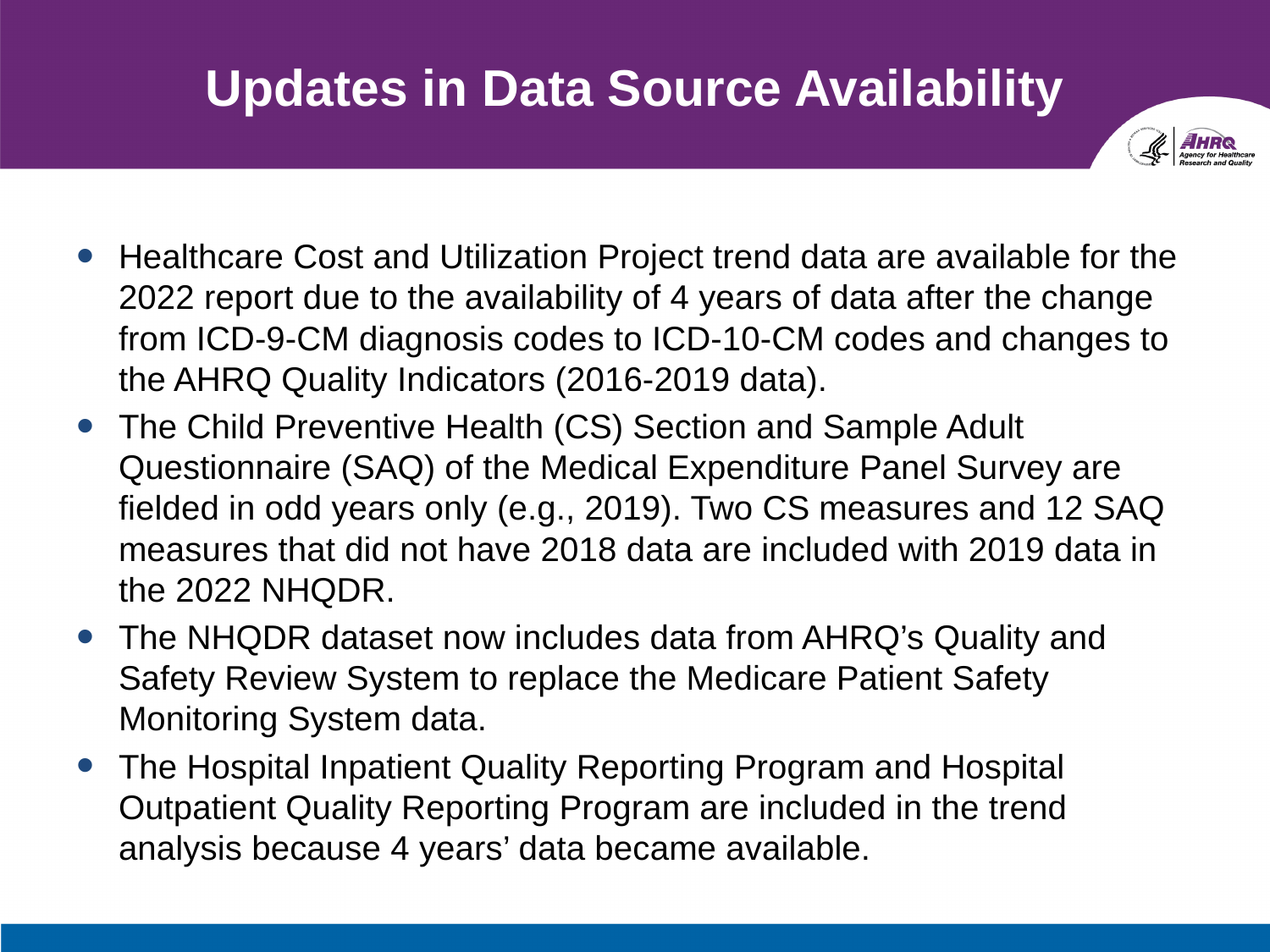

# Updates in Data Source Availability
Healthcare Cost and Utilization Project trend data are available for the 2022 report due to the availability of 4 years of data after the change from ICD-9-CM diagnosis codes to ICD-10-CM codes and changes to the AHRQ Quality Indicators (2016-2019 data).
The Child Preventive Health (CS) Section and Sample Adult Questionnaire (SAQ) of the Medical Expenditure Panel Survey are fielded in odd years only (e.g., 2019). Two CS measures and 12 SAQ measures that did not have 2018 data are included with 2019 data in the 2022 NHQDR.
The NHQDR dataset now includes data from AHRQ’s Quality and Safety Review System to replace the Medicare Patient Safety Monitoring System data.
The Hospital Inpatient Quality Reporting Program and Hospital Outpatient Quality Reporting Program are included in the trend analysis because 4 years’ data became available.